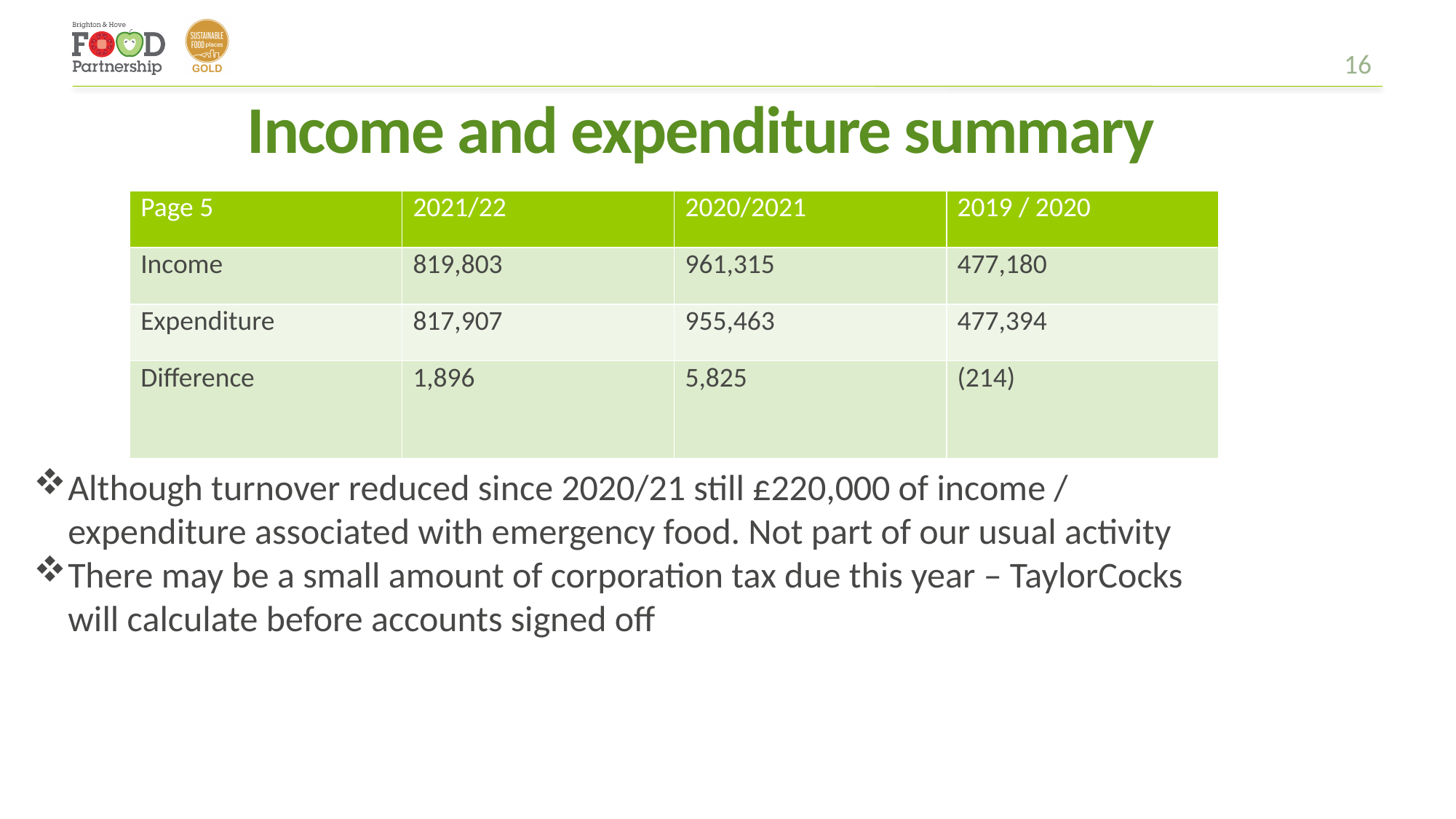

16
# Income and expenditure summary
| Page 5 | 2021/22 | 2020/2021 | 2019 / 2020 |
| --- | --- | --- | --- |
| Income | 819,803 | 961,315 | 477,180 |
| Expenditure | 817,907 | 955,463 | 477,394 |
| Difference | 1,896 | 5,825 | (214) |
Although turnover reduced since 2020/21 still £220,000 of income / expenditure associated with emergency food. Not part of our usual activity
There may be a small amount of corporation tax due this year – TaylorCocks will calculate before accounts signed off